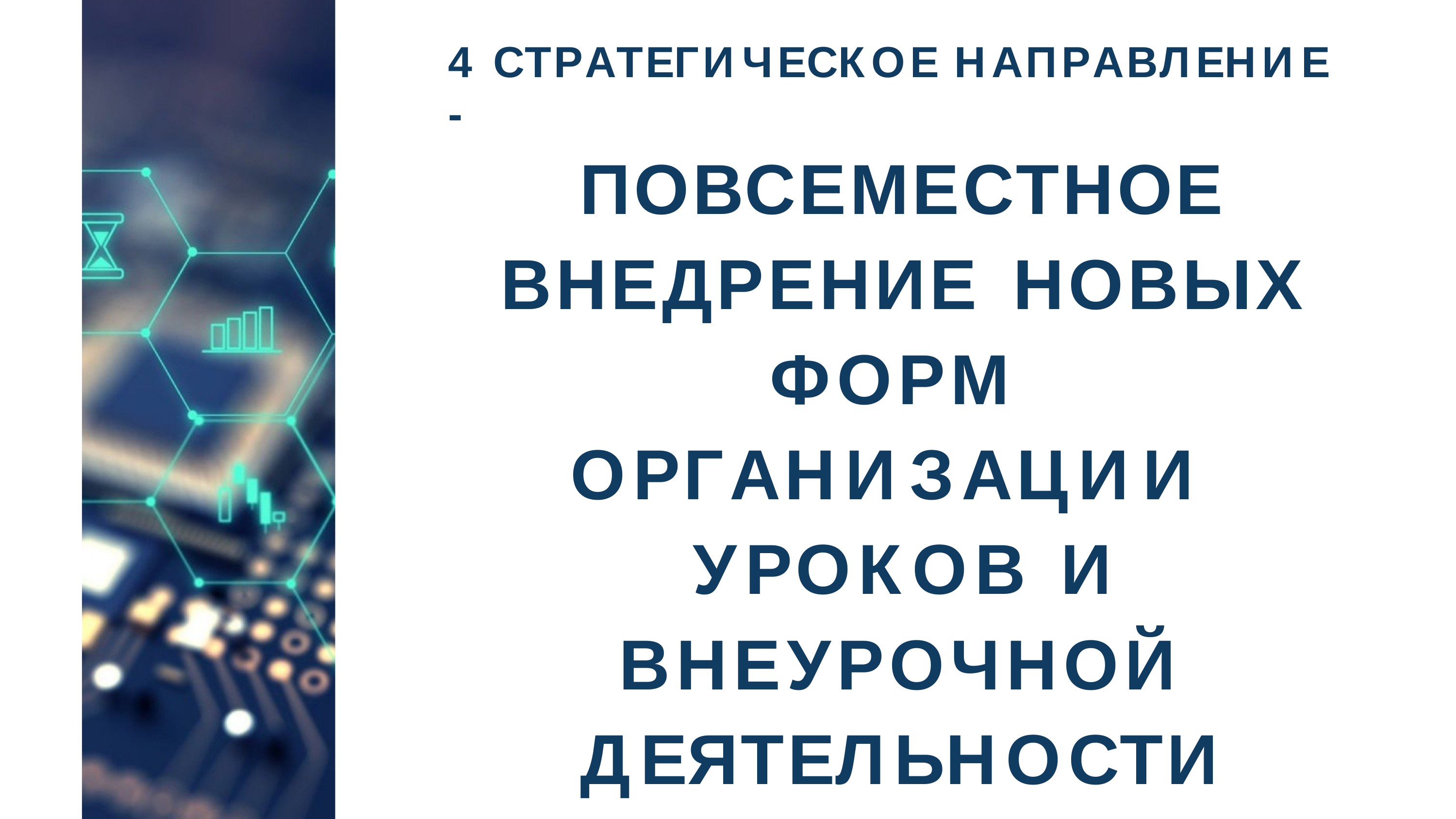

# 4	СТРАТЕГИЧЕСКОЕ	НАПРАВЛЕНИЕ	-
ПОВСЕМЕСТНОЕ
ВНЕДРЕНИЕ	НОВЫХ
ФОРМ
ОРГАНИЗАЦИИ	УРОКОВ  И
ВНЕУРОЧНОЙ  ДЕЯТЕЛЬНОСТИ